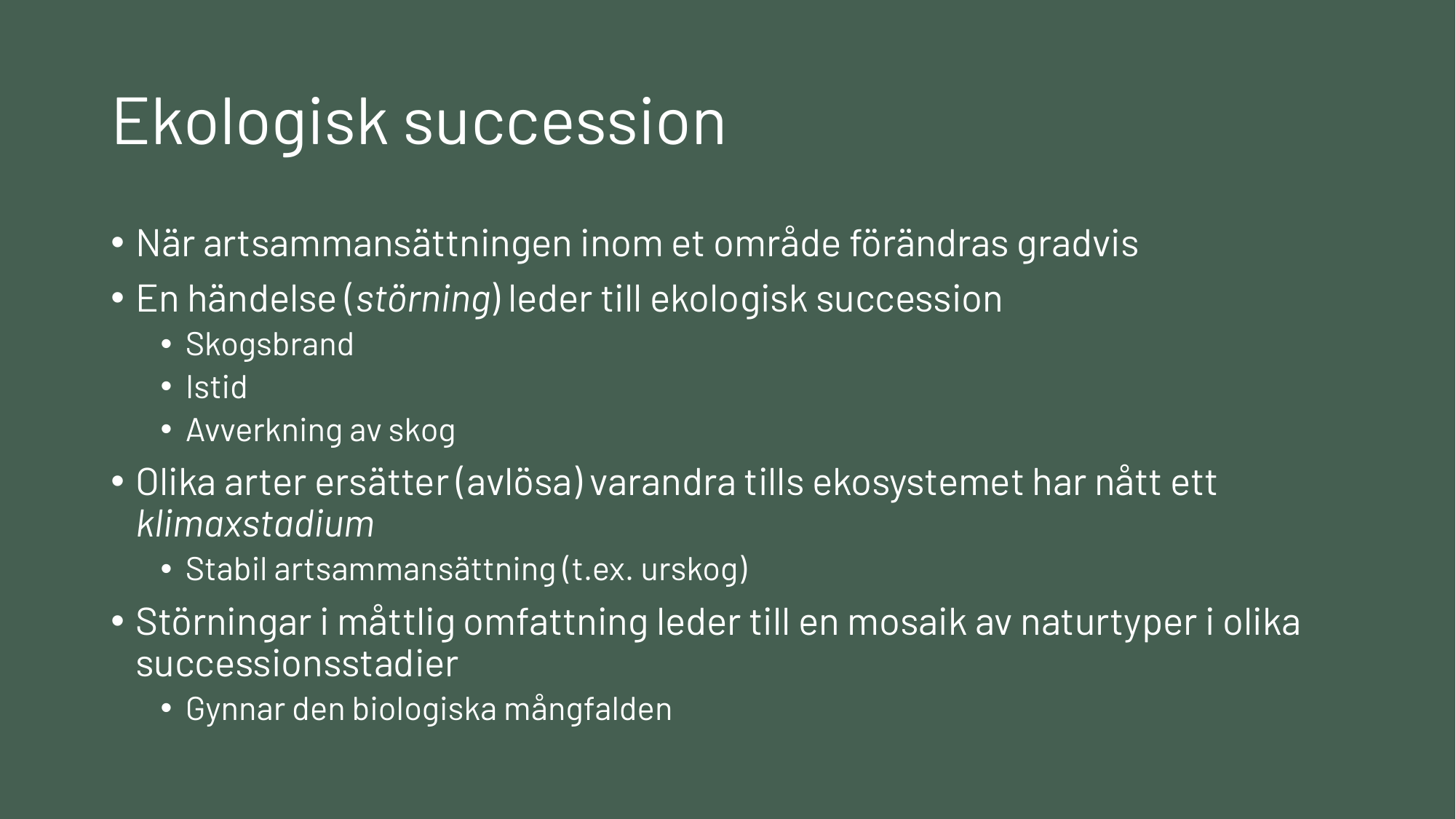

# Ekologisk succession
När artsammansättningen inom et område förändras gradvis
En händelse (störning) leder till ekologisk succession
Skogsbrand
Istid
Avverkning av skog
Olika arter ersätter (avlösa) varandra tills ekosystemet har nått ett klimaxstadium
Stabil artsammansättning (t.ex. urskog)
Störningar i måttlig omfattning leder till en mosaik av naturtyper i olika successionsstadier
Gynnar den biologiska mångfalden